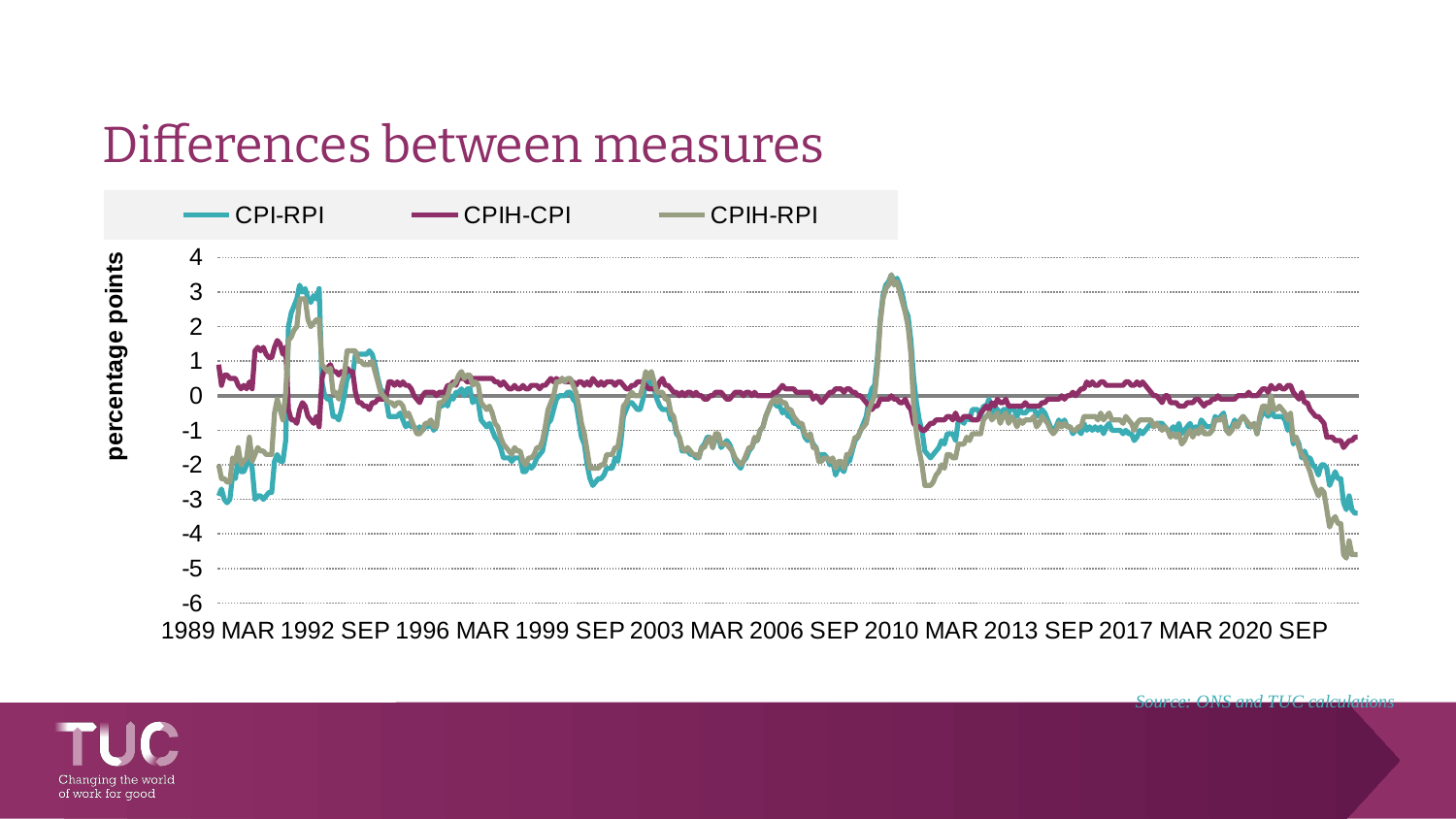

# Differences between measures

### Chart

| Category | CPI-RPI | CPIH-CPI | CPIH-RPI |
|---|---|---|---|
| 1989 MAR | -2.9000000000000004 | 0.9000000000000004 | -2.0 |
| 1989 APR | -2.7 | 0.2999999999999998 | -2.4000000000000004 |
| 1989 MAY | -3.000000000000001 | 0.6000000000000005 | -2.4000000000000004 |
| 1989 JUN | -3.1000000000000005 | 0.5999999999999996 | -2.500000000000001 |
| 1989 JUL | -2.999999999999999 | 0.5 | -2.499999999999999 |
| 1989 AUG | -2.3 | 0.5 | -1.7999999999999998 |
| 1989 SEP | -2.3999999999999995 | 0.5 | -1.8999999999999995 |
| 1989 OCT | -1.7999999999999998 | 0.2999999999999998 | -1.5 |
| 1989 NOV | -2.2 | 0.20000000000000018 | -2.0 |
| 1989 DEC | -2.2 | 0.2999999999999998 | -1.9000000000000004 |
| 1990 JAN | -2.0 | 0.20000000000000018 | -1.7999999999999998 |
| 1990 FEB | -1.5999999999999996 | 0.39999999999999947 | -1.2000000000000002 |
| 1990 MAR | -2.0999999999999996 | 0.20000000000000018 | -1.8999999999999995 |
| 1990 APR | -3.0 | 1.2999999999999998 | -1.7000000000000002 |
| 1990 MAY | -2.8999999999999995 | 1.3999999999999995 | -1.5 |
| 1990 JUN | -2.9000000000000004 | 1.299999999999999 | -1.6000000000000014 |
| 1990 JUL | -3.000000000000001 | 1.3999999999999995 | -1.6000000000000014 |
| 1990 AUG | -2.8999999999999995 | 1.2000000000000002 | -1.6999999999999993 |
| 1990 SEP | -2.8000000000000007 | 1.0999999999999996 | -1.700000000000001 |
| 1990 OCT | -2.8000000000000007 | 1.0999999999999996 | -1.700000000000001 |
| 1990 NOV | -1.8999999999999995 | 1.3999999999999995 | -0.5 |
| 1990 DEC | -1.700000000000001 | 1.5999999999999996 | -0.10000000000000142 |
| 1991 JAN | -1.9000000000000004 | 1.5 | -0.40000000000000036 |
| 1991 FEB | -1.9000000000000004 | 1.1999999999999993 | -0.7000000000000011 |
| 1991 MAR | -1.299999999999999 | 1.4000000000000004 | 0.10000000000000142 |
| 1991 APR | 2.0 | -0.40000000000000036 | 1.5999999999999996 |
| 1991 MAY | 2.3999999999999995 | -0.6999999999999993 | 1.7000000000000002 |
| 1991 JUN | 2.6000000000000005 | -0.7000000000000002 | 1.9000000000000004 |
| 1991 JUL | 2.8000000000000007 | -0.8000000000000007 | 2.0 |
| 1991 AUG | 3.2 | -0.40000000000000036 | 2.8 |
| 1991 SEP | 3.0 | -0.1999999999999993 | 2.8000000000000007 |
| 1991 OCT | 3.0999999999999996 | -0.2999999999999998 | 2.8 |
| 1991 NOV | 2.8 | -0.5999999999999996 | 2.2 |
| 1991 DEC | 2.7 | -0.7000000000000002 | 2.0 |
| 1992 JAN | 2.9000000000000004 | -0.7999999999999998 | 2.1000000000000005 |
| 1992 FEB | 2.8000000000000007 | -0.6000000000000005 | 2.2 |
| 1992 MAR | 3.0999999999999996 | -0.8999999999999995 | 2.2 |
| 1992 APR | 0.40000000000000036 | 0.5 | 0.9000000000000004 |
| 1992 MAY | 0.0 | 0.7999999999999998 | 0.7999999999999998 |
| 1992 JUN | -0.10000000000000009 | 0.7999999999999998 | 0.6999999999999997 |
| 1992 JUL | -0.10000000000000009 | 0.8999999999999999 | 0.7999999999999998 |
| 1992 AUG | -0.6000000000000001 | 0.7000000000000002 | 0.10000000000000009 |
| 1992 SEP | -0.6000000000000001 | 0.7000000000000002 | 0.10000000000000009 |
| 1992 OCT | -0.7000000000000002 | 0.6000000000000001 | -0.10000000000000009 |
| 1992 NOV | -0.3999999999999999 | 0.6999999999999997 | 0.2999999999999998 |
| 1992 DEC | 0.0 | 0.6000000000000001 | 0.6000000000000001 |
| 1993 JAN | 0.5000000000000002 | 0.7999999999999998 | 1.3 |
| 1993 FEB | 0.5999999999999999 | 0.7000000000000002 | 1.3 |
| 1993 MAR | 0.6000000000000001 | 0.7000000000000002 | 1.3000000000000003 |
| 1993 APR | 1.2 | 0.10000000000000009 | 1.3 |
| 1993 MAY | 1.2 | -0.20000000000000018 | 0.9999999999999998 |
| 1993 JUN | 1.2 | -0.19999999999999973 | 1.0000000000000002 |
| 1993 JUL | 1.2000000000000002 | -0.30000000000000027 | 0.8999999999999999 |
| 1993 AUG | 1.2 | -0.2999999999999998 | 0.9000000000000001 |
| 1993 SEP | 1.3 | -0.3999999999999999 | 0.9000000000000001 |
| 1993 OCT | 1.2000000000000002 | -0.20000000000000018 | 1.0 |
| 1993 NOV | 0.8999999999999999 | -0.19999999999999973 | 0.7000000000000002 |
| 1993 DEC | 0.5 | -0.10000000000000009 | 0.3999999999999999 |
| 1994 JAN | 0.20000000000000018 | -0.10000000000000009 | 0.10000000000000009 |
| 1994 FEB | 0.10000000000000009 | -0.10000000000000009 | 0.0 |
| 1994 MAR | -0.09999999999999964 | 0.0 | -0.09999999999999964 |
| 1994 APR | -0.6000000000000001 | 0.3999999999999999 | -0.20000000000000018 |
| 1994 MAY | -0.6000000000000001 | 0.3999999999999999 | -0.20000000000000018 |
| 1994 JUN | -0.6000000000000001 | 0.2999999999999998 | -0.30000000000000027 |
| 1994 JUL | -0.5999999999999999 | 0.40000000000000013 | -0.19999999999999973 |
| 1994 AUG | -0.5 | 0.30000000000000027 | -0.19999999999999973 |
| 1994 SEP | -0.7000000000000002 | 0.3999999999999999 | -0.30000000000000027 |
| 1994 OCT | -0.8999999999999999 | 0.30000000000000004 | -0.5999999999999999 |
| 1994 NOV | -0.8 | 0.30000000000000004 | -0.5 |
| 1994 DEC | -0.8999999999999999 | 0.20000000000000018 | -0.6999999999999997 |
| 1995 JAN | -0.8999999999999999 | 0.0 | -0.8999999999999999 |
| 1995 FEB | -1.0 | -0.10000000000000009 | -1.1 |
| 1995 MAR | -0.8999999999999999 | -0.20000000000000018 | -1.1 |
| 1995 APR | -1.0 | 0.0 | -1.0 |
| 1995 MAY | -0.8999999999999999 | 0.10000000000000009 | -0.7999999999999998 |
| 1995 JUN | -0.8999999999999999 | 0.10000000000000009 | -0.7999999999999998 |
| 1995 JUL | -0.7999999999999998 | 0.09999999999999964 | -0.7000000000000002 |
| 1995 AUG | -1.0 | 0.10000000000000009 | -0.8999999999999999 |
| 1995 SEP | -0.8999999999999999 | 0.0 | -0.8999999999999999 |
| 1995 OCT | -0.30000000000000027 | 0.10000000000000009 | -0.20000000000000018 |
| 1995 NOV | -0.30000000000000027 | 0.10000000000000009 | -0.20000000000000018 |
| 1995 DEC | -0.20000000000000018 | 0.10000000000000009 | -0.10000000000000009 |
| 1996 JAN | -0.2999999999999998 | 0.2999999999999998 | 0.0 |
| 1996 FEB | 0.0 | 0.2999999999999998 | 0.2999999999999998 |
| 1996 MAR | -0.10000000000000009 | 0.3999999999999999 | 0.2999999999999998 |
| 1996 APR | 0.10000000000000009 | 0.2999999999999998 | 0.3999999999999999 |
| 1996 MAY | 0.09999999999999964 | 0.5 | 0.5999999999999996 |
| 1996 JUN | 0.19999999999999973 | 0.5 | 0.6999999999999997 |
| 1996 JUL | 0.0 | 0.5 | 0.5 |
| 1996 AUG | 0.19999999999999973 | 0.40000000000000036 | 0.6000000000000001 |
| 1996 SEP | 0.19999999999999973 | 0.40000000000000036 | 0.6000000000000001 |
| 1996 OCT | -0.20000000000000018 | 0.5 | 0.2999999999999998 |
| 1996 NOV | -0.10000000000000009 | 0.5 | 0.3999999999999999 |
| 1996 DEC | -0.20000000000000018 | 0.5 | 0.2999999999999998 |
| 1997 JAN | -0.6999999999999997 | 0.5 | -0.19999999999999973 |
| 1997 FEB | -0.8000000000000003 | 0.5 | -0.30000000000000027 |
| 1997 MAR | -0.9000000000000001 | 0.5000000000000002 | -0.3999999999999999 |
| 1997 APR | -0.7999999999999998 | 0.5 | -0.2999999999999998 |
| 1997 MAY | -1.0 | 0.5 | -0.5 |
| 1997 JUN | -1.2 | 0.40000000000000013 | -0.7999999999999998 |
| 1997 JUL | -1.2999999999999998 | 0.3999999999999999 | -0.8999999999999999 |
| 1997 AUG | -1.5 | 0.2999999999999998 | -1.2000000000000002 |
| 1997 SEP | -1.8 | 0.40000000000000013 | -1.4 |
| 1997 OCT | -1.8000000000000003 | 0.30000000000000027 | -1.5 |
| 1997 NOV | -1.8000000000000003 | 0.20000000000000018 | -1.6 |
| 1997 DEC | -1.9000000000000001 | 0.19999999999999996 | -1.7000000000000002 |
| 1998 JAN | -1.7999999999999998 | 0.30000000000000004 | -1.4999999999999998 |
| 1998 FEB | -1.7999999999999998 | 0.19999999999999996 | -1.5999999999999999 |
| 1998 MAR | -1.8 | 0.19999999999999996 | -1.6 |
| 1998 APR | -2.2 | 0.30000000000000004 | -1.9 |
| 1998 MAY | -2.2 | 0.20000000000000018 | -2.0 |
| 1998 JUN | -2.0 | 0.19999999999999996 | -1.8000000000000003 |
| 1998 JUL | -2.1 | 0.30000000000000004 | -1.8 |
| 1998 AUG | -1.9999999999999998 | 0.30000000000000004 | -1.6999999999999997 |
| 1998 SEP | -1.8000000000000003 | 0.30000000000000004 | -1.5000000000000002 |
| 1998 OCT | -1.7000000000000002 | 0.20000000000000018 | -1.5 |
| 1998 NOV | -1.6 | 0.30000000000000004 | -1.3 |
| 1998 DEC | -1.1999999999999997 | 0.2999999999999998 | -0.8999999999999999 |
| 1999 JAN | -0.7999999999999998 | 0.3999999999999999 | -0.3999999999999999 |
| 1999 FEB | -0.7000000000000002 | 0.5 | -0.20000000000000018 |
| 1999 MAR | -0.40000000000000013 | 0.40000000000000013 | 0.0 |
| 1999 APR | -0.10000000000000009 | 0.5 | 0.3999999999999999 |
| 1999 MAY | 0.0 | 0.3999999999999999 | 0.3999999999999999 |
| 1999 JUN | 0.0 | 0.5 | 0.5 |
| 1999 JUL | 0.0 | 0.3999999999999999 | 0.3999999999999999 |
| 1999 AUG | 0.09999999999999987 | 0.40000000000000013 | 0.5 |
| 1999 SEP | 0.09999999999999987 | 0.40000000000000013 | 0.5 |
| 1999 OCT | -0.09999999999999987 | 0.3999999999999999 | 0.30000000000000004 |
| 1999 NOV | -0.19999999999999996 | 0.30000000000000004 | 0.10000000000000009 |
| 1999 DEC | -0.7 | 0.3999999999999999 | -0.30000000000000004 |
| 2000 JAN | -1.2 | 0.3999999999999999 | -0.8 |
| 2000 FEB | -1.4 | 0.29999999999999993 | -1.0999999999999999 |
| 2000 MAR | -2.0 | 0.4 | -1.6 |
| 2000 APR | -2.4 | 0.30000000000000004 | -2.1 |
| 2000 MAY | -2.6 | 0.5 | -2.1 |
| 2000 JUN | -2.5 | 0.3999999999999999 | -2.0999999999999996 |
| 2000 JUL | -2.4 | 0.29999999999999993 | -2.0999999999999996 |
| 2000 AUG | -2.4 | 0.4 | -2.0 |
| 2000 SEP | -2.3 | 0.30000000000000004 | -1.9999999999999998 |
| 2000 OCT | -2.1 | 0.3999999999999999 | -1.7000000000000002 |
| 2000 NOV | -2.1 | 0.3999999999999999 | -1.7000000000000002 |
| 2000 DEC | -2.0999999999999996 | 0.3999999999999999 | -1.7 |
| 2001 JAN | -1.8000000000000003 | 0.29999999999999993 | -1.5000000000000002 |
| 2001 FEB | -1.9000000000000001 | 0.3999999999999999 | -1.5000000000000002 |
| 2001 MAR | -1.4 | 0.4 | -0.9999999999999998 |
| 2001 APR | -0.6000000000000001 | 0.30000000000000004 | -0.30000000000000004 |
| 2001 MAY | -0.40000000000000013 | 0.19999999999999996 | -0.20000000000000018 |
| 2001 JUN | -0.19999999999999996 | 0.19999999999999996 | 0.0 |
| 2001 JUL | -0.20000000000000018 | 0.30000000000000004 | 0.09999999999999987 |
| 2001 AUG | -0.30000000000000004 | 0.30000000000000004 | 0.0 |
| 2001 SEP | -0.3999999999999999 | 0.3999999999999999 | 0.0 |
| 2001 OCT | -0.40000000000000013 | 0.40000000000000013 | 0.0 |
| 2001 NOV | -0.09999999999999998 | 0.3999999999999999 | 0.29999999999999993 |
| 2001 DEC | 0.40000000000000013 | 0.2999999999999998 | 0.7 |
| 2002 JAN | 0.30000000000000004 | 0.19999999999999996 | 0.5 |
| 2002 FEB | 0.5 | 0.19999999999999996 | 0.7 |
| 2002 MAR | 0.19999999999999996 | 0.19999999999999996 | 0.3999999999999999 |
| 2002 APR | -0.10000000000000009 | 0.20000000000000018 | 0.10000000000000009 |
| 2002 MAY | -0.30000000000000004 | 0.3999999999999999 | 0.09999999999999987 |
| 2002 JUN | -0.4 | 0.5000000000000001 | 0.10000000000000009 |
| 2002 JUL | -0.3999999999999999 | 0.2999999999999998 | -0.10000000000000009 |
| 2002 AUG | -0.3999999999999999 | 0.30000000000000004 | -0.09999999999999987 |
| 2002 SEP | -0.7 | 0.19999999999999996 | -0.5 |
| 2002 OCT | -0.7000000000000002 | 0.10000000000000009 | -0.6000000000000001 |
| 2002 NOV | -1.1 | 0.10000000000000009 | -1.0 |
| 2002 DEC | -1.2 | 0.0 | -1.2 |
| 2003 JAN | -1.5999999999999999 | 0.09999999999999987 | -1.5 |
| 2003 FEB | -1.6 | 0.0 | -1.6 |
| 2003 MAR | -1.6 | 0.10000000000000009 | -1.5 |
| 2003 APR | -1.7000000000000002 | 0.10000000000000009 | -1.6 |
| 2003 MAY | -1.7 | 0.0 | -1.7 |
| 2003 JUN | -1.7999999999999998 | 0.09999999999999987 | -1.7 |
| 2003 JUL | -1.8 | 0.0 | -1.8 |
| 2003 AUG | -1.5 | 0.0 | -1.5 |
| 2003 SEP | -1.4 | -0.09999999999999987 | -1.4999999999999998 |
| 2003 OCT | -1.2000000000000002 | -0.09999999999999987 | -1.3 |
| 2003 NOV | -1.2 | 0.0 | -1.2 |
| 2003 DEC | -1.4999999999999998 | 0.0 | -1.4999999999999998 |
| 2004 JAN | -1.2000000000000002 | 0.10000000000000009 | -1.1 |
| 2004 FEB | -1.2 | 0.09999999999999987 | -1.1 |
| 2004 MAR | -1.5 | 0.09999999999999987 | -1.4000000000000001 |
| 2004 APR | -1.4 | 0.0 | -1.4 |
| 2004 MAY | -1.2999999999999998 | -0.10000000000000009 | -1.4 |
| 2004 JUN | -1.4 | -0.10000000000000009 | -1.5 |
| 2004 JUL | -1.6 | 0.0 | -1.6 |
| 2004 AUG | -1.9000000000000001 | 0.09999999999999987 | -1.8000000000000003 |
| 2004 SEP | -2.0 | 0.09999999999999987 | -1.9000000000000001 |
| 2004 OCT | -2.0999999999999996 | 0.10000000000000009 | -1.9999999999999998 |
| 2004 NOV | -1.9 | 0.0 | -1.9 |
| 2004 DEC | -1.8 | 0.10000000000000009 | -1.7 |
| 2005 JAN | -1.6 | 0.09999999999999987 | -1.5000000000000002 |
| 2005 FEB | -1.5000000000000002 | 0.0 | -1.5000000000000002 |
| 2005 MAR | -1.3000000000000003 | 0.10000000000000009 | -1.2000000000000002 |
| 2005 APR | -1.3000000000000003 | 0.0 | -1.3000000000000003 |
| 2005 MAY | -1.0 | 0.0 | -1.0 |
| 2005 JUN | -0.8999999999999999 | 0.0 | -0.8999999999999999 |
| 2005 JUL | -0.6000000000000001 | 0.0 | -0.6000000000000001 |
| 2005 AUG | -0.3999999999999999 | 0.0 | -0.3999999999999999 |
| 2005 SEP | -0.20000000000000018 | 0.0 | -0.20000000000000018 |
| 2005 OCT | -0.20000000000000018 | 0.10000000000000009 | -0.10000000000000009 |
| 2005 NOV | -0.2999999999999998 | 0.10000000000000009 | -0.19999999999999973 |
| 2005 DEC | -0.30000000000000027 | 0.20000000000000018 | -0.10000000000000009 |
| 2006 JAN | -0.5 | 0.30000000000000027 | -0.19999999999999973 |
| 2006 FEB | -0.3999999999999999 | 0.20000000000000018 | -0.19999999999999973 |
| 2006 MAR | -0.5999999999999999 | 0.19999999999999996 | -0.3999999999999999 |
| 2006 APR | -0.6000000000000001 | 0.20000000000000018 | -0.3999999999999999 |
| 2006 MAY | -0.7999999999999998 | 0.19999999999999973 | -0.6000000000000001 |
| 2006 JUN | -0.7999999999999998 | 0.10000000000000009 | -0.6999999999999997 |
| 2006 JUL | -0.8999999999999999 | 0.10000000000000009 | -0.7999999999999998 |
| 2006 AUG | -0.8999999999999999 | 0.10000000000000009 | -0.7999999999999998 |
| 2006 SEP | -1.2000000000000002 | 0.10000000000000009 | -1.1 |
| 2006 OCT | -1.3000000000000003 | 0.10000000000000009 | -1.2000000000000002 |
| 2006 NOV | -1.1999999999999997 | 0.09999999999999964 | -1.1 |
| 2006 DEC | -1.4000000000000004 | -0.10000000000000009 | -1.5000000000000004 |
| 2007 JAN | -1.5 | 0.0 | -1.5 |
| 2007 FEB | -1.7999999999999998 | -0.09999999999999964 | -1.8999999999999995 |
| 2007 MAR | -1.6999999999999997 | -0.20000000000000018 | -1.9 |
| 2007 APR | -1.7000000000000002 | -0.09999999999999964 | -1.7999999999999998 |
| 2007 MAY | -1.7999999999999998 | 0.0 | -1.7999999999999998 |
| 2007 JUN | -2.0000000000000004 | 0.10000000000000009 | -1.9000000000000004 |
| 2007 JUL | -1.9 | 0.10000000000000009 | -1.7999999999999998 |
| 2007 AUG | -2.3 | 0.19999999999999996 | -2.0999999999999996 |
| 2007 SEP | -2.0999999999999996 | 0.19999999999999996 | -1.9 |
| 2007 OCT | -2.1 | 0.19999999999999973 | -1.9000000000000004 |
| 2007 NOV | -2.1999999999999997 | 0.10000000000000009 | -2.0999999999999996 |
| 2007 DEC | -1.9 | 0.19999999999999973 | -1.7000000000000002 |
| 2008 JAN | -1.8999999999999995 | 0.19999999999999973 | -1.6999999999999997 |
| 2008 FEB | -1.5999999999999996 | 0.10000000000000009 | -1.4999999999999996 |
| 2008 MAR | -1.2999999999999998 | 0.10000000000000009 | -1.1999999999999997 |
| 2008 APR | -1.2000000000000002 | 0.0 | -1.2000000000000002 |
| 2008 MAY | -1.0 | 0.0 | -1.0 |
| 2008 JUN | -0.7999999999999998 | -0.09999999999999964 | -0.8999999999999995 |
| 2008 JUL | -0.5999999999999996 | -0.20000000000000018 | -0.7999999999999998 |
| 2008 AUG | -0.09999999999999964 | -0.2999999999999998 | -0.39999999999999947 |
| 2008 SEP | 0.20000000000000018 | -0.40000000000000036 | -0.20000000000000018 |
| 2008 OCT | 0.2999999999999998 | -0.2999999999999998 | 0.0 |
| 2008 NOV | 1.0999999999999996 | -0.2999999999999998 | 0.7999999999999998 |
| 2008 DEC | 2.2 | -0.10000000000000009 | 2.1 |
| 2009 JAN | 2.9 | -0.10000000000000009 | 2.8 |
| 2009 FEB | 3.2 | -0.10000000000000009 | 3.1 |
| 2009 MAR | 3.3 | -0.10000000000000009 | 3.1999999999999997 |
| 2009 APR | 3.5 | 0.0 | 3.5 |
| 2009 MAY | 3.3000000000000003 | -0.10000000000000009 | 3.2 |
| 2009 JUN | 3.4000000000000004 | -0.10000000000000009 | 3.3 |
| 2009 JUL | 3.2 | -0.19999999999999996 | 3.0 |
| 2009 AUG | 2.9000000000000004 | -0.20000000000000018 | 2.7 |
| 2009 SEP | 2.5 | -0.10000000000000009 | 2.4 |
| 2009 OCT | 2.3 | -0.30000000000000004 | 2.0 |
| 2009 NOV | 1.5999999999999999 | -0.3999999999999999 | 1.2 |
| 2009 DEC | 0.5 | -0.7999999999999998 | -0.2999999999999998 |
| 2010 JAN | -0.20000000000000018 | -0.8999999999999999 | -1.1 |
| 2010 FEB | -0.7000000000000002 | -0.8999999999999999 | -1.6 |
| 2010 MAR | -1.0000000000000004 | -1.0 | -2.0000000000000004 |
| 2010 APR | -1.5999999999999996 | -1.0 | -2.5999999999999996 |
| 2010 MAY | -1.6999999999999997 | -0.8999999999999999 | -2.5999999999999996 |
| 2010 JUN | -1.7999999999999998 | -0.8000000000000003 | -2.6 |
| 2010 JUL | -1.6999999999999997 | -0.8000000000000003 | -2.5 |
| 2010 AUG | -1.6 | -0.7000000000000002 | -2.3000000000000003 |
| 2010 SEP | -1.4999999999999996 | -0.7000000000000002 | -2.1999999999999997 |
| 2010 OCT | -1.2999999999999998 | -0.7000000000000002 | -2.0 |
| 2010 NOV | -1.4000000000000004 | -0.6999999999999997 | -2.1 |
| 2010 DEC | -1.0999999999999996 | -0.6000000000000001 | -1.6999999999999997 |
| 2011 JAN | -1.0999999999999996 | -0.6000000000000001 | -1.6999999999999997 |
| 2011 FEB | -1.0999999999999996 | -0.7000000000000002 | -1.7999999999999998 |
| 2011 MAR | -1.2999999999999998 | -0.5 | -1.7999999999999998 |
| 2011 APR | -0.7000000000000002 | -0.7000000000000002 | -1.4000000000000004 |
| 2011 MAY | -0.7000000000000002 | -0.7000000000000002 | -1.4000000000000004 |
| 2011 JUN | -0.7999999999999998 | -0.6000000000000001 | -1.4 |
| 2011 JUL | -0.5999999999999996 | -0.6000000000000005 | -1.2000000000000002 |
| 2011 AUG | -0.7000000000000002 | -0.6000000000000001 | -1.3000000000000003 |
| 2011 SEP | -0.39999999999999947 | -0.7000000000000002 | -1.0999999999999996 |
| 2011 OCT | -0.40000000000000036 | -0.7000000000000002 | -1.1000000000000005 |
| 2011 NOV | -0.40000000000000036 | -0.7000000000000002 | -1.1000000000000005 |
| 2011 DEC | -0.5999999999999996 | -0.5 | -1.0999999999999996 |
| 2012 JAN | -0.2999999999999998 | -0.3999999999999999 | -0.6999999999999997 |
| 2012 FEB | -0.30000000000000027 | -0.2999999999999998 | -0.6000000000000001 |
| 2012 MAR | -0.10000000000000009 | -0.3999999999999999 | -0.5 |
| 2012 APR | -0.5 | -0.20000000000000018 | -0.7000000000000002 |
| 2012 MAY | -0.30000000000000027 | -0.2999999999999998 | -0.6000000000000001 |
| 2012 JUN | -0.3999999999999999 | -0.10000000000000009 | -0.5 |
| 2012 JUL | -0.6000000000000001 | -0.20000000000000018 | -0.8000000000000003 |
| 2012 AUG | -0.3999999999999999 | -0.20000000000000018 | -0.6000000000000001 |
| 2012 SEP | -0.3999999999999999 | -0.10000000000000009 | -0.5 |
| 2012 OCT | -0.5 | -0.30000000000000027 | -0.8000000000000003 |
| 2012 NOV | -0.2999999999999998 | -0.30000000000000027 | -0.6000000000000001 |
| 2012 DEC | -0.3999999999999999 | -0.30000000000000027 | -0.7000000000000002 |
| 2013 JAN | -0.5999999999999996 | -0.30000000000000027 | -0.8999999999999999 |
| 2013 FEB | -0.40000000000000036 | -0.2999999999999998 | -0.7000000000000002 |
| 2013 MAR | -0.5 | -0.2999999999999998 | -0.7999999999999998 |
| 2013 APR | -0.5 | -0.19999999999999973 | -0.6999999999999997 |
| 2013 MAY | -0.3999999999999999 | -0.30000000000000027 | -0.7000000000000002 |
| 2013 JUN | -0.3999999999999999 | -0.2999999999999998 | -0.6999999999999997 |
| 2013 JUL | -0.30000000000000027 | -0.2999999999999998 | -0.6000000000000001 |
| 2013 AUG | -0.5999999999999996 | -0.30000000000000027 | -0.8999999999999999 |
| 2013 SEP | -0.5 | -0.30000000000000027 | -0.8000000000000003 |
| 2013 OCT | -0.3999999999999999 | -0.20000000000000018 | -0.6000000000000001 |
| 2013 NOV | -0.5 | -0.20000000000000018 | -0.7000000000000002 |
| 2013 DEC | -0.7000000000000002 | -0.10000000000000009 | -0.8000000000000003 |
| 2014 JAN | -0.8999999999999999 | -0.09999999999999987 | -0.9999999999999998 |
| 2014 FEB | -1.0000000000000002 | -0.09999999999999987 | -1.1 |
| 2014 MAR | -0.8999999999999999 | -0.10000000000000009 | -1.0 |
| 2014 APR | -0.7 | -0.10000000000000009 | -0.8 |
| 2014 MAY | -0.8999999999999999 | 0.0 | -0.8999999999999999 |
| 2014 JUN | -0.7000000000000002 | -0.09999999999999987 | -0.8 |
| 2014 JUL | -0.8999999999999999 | 0.0 | -0.8999999999999999 |
| 2014 AUG | -0.8999999999999999 | 0.0 | -0.8999999999999999 |
| 2014 SEP | -1.0999999999999999 | 0.10000000000000009 | -0.9999999999999998 |
| 2014 OCT | -0.9999999999999998 | 0.0 | -0.9999999999999998 |
| 2014 NOV | -1.0 | 0.10000000000000009 | -0.8999999999999999 |
| 2014 DEC | -1.1 | 0.19999999999999996 | -0.9000000000000001 |
| 2015 JAN | -0.8 | 0.2 | -0.6000000000000001 |
| 2015 FEB | -1.0 | 0.4 | -0.6 |
| 2015 MAR | -0.9 | 0.3 | -0.6000000000000001 |
| 2015 APR | -1.0 | 0.4 | -0.6000000000000001 |
| 2015 MAY | -0.9 | 0.30000000000000004 | -0.6 |
| 2015 JUN | -1.0 | 0.3 | -0.7 |
| 2015 JUL | -0.9 | 0.4 | -0.5 |
| 2015 AUG | -1.1 | 0.4 | -0.7000000000000001 |
| 2015 SEP | -0.9 | 0.30000000000000004 | -0.6000000000000001 |
| 2015 OCT | -0.7999999999999999 | 0.30000000000000004 | -0.49999999999999994 |
| 2015 NOV | -1.0 | 0.30000000000000004 | -0.7000000000000001 |
| 2015 DEC | -1.0 | 0.3 | -0.7 |
| 2016 JAN | -1.0 | 0.3 | -0.7000000000000001 |
| 2016 FEB | -1.0 | 0.3 | -0.7000000000000001 |
| 2016 MAR | -1.1 | 0.30000000000000004 | -0.8 |
| 2016 APR | -1.0 | 0.39999999999999997 | -0.6000000000000001 |
| 2016 MAY | -1.0999999999999999 | 0.39999999999999997 | -0.7 |
| 2016 JUN | -1.1 | 0.30000000000000004 | -0.8 |
| 2016 JUL | -1.2999999999999998 | 0.30000000000000004 | -0.9999999999999999 |
| 2016 AUG | -1.2000000000000002 | 0.4 | -0.8 |
| 2016 SEP | -1.0 | 0.30000000000000004 | -0.7 |
| 2016 OCT | -1.1 | 0.4 | -0.7 |
| 2016 NOV | -1.0000000000000002 | 0.30000000000000004 | -0.7000000000000002 |
| 2016 DEC | -0.8999999999999999 | 0.19999999999999996 | -0.7 |
| 2017 JAN | -0.8 | 0.09999999999999987 | -0.7000000000000002 |
| 2017 FEB | -0.9000000000000004 | 0.0 | -0.9000000000000004 |
| 2017 MAR | -0.8000000000000003 | 0.0 | -0.8000000000000003 |
| 2017 APR | -0.7999999999999998 | -0.10000000000000009 | -0.8999999999999999 |
| 2017 MAY | -0.8000000000000003 | -0.19999999999999973 | -1.0 |
| 2017 JUN | -0.8999999999999999 | 0.0 | -0.8999999999999999 |
| 2017 JUL | -1.0 | 0.0 | -1.0 |
| 2017 AUG | -1.0 | -0.19999999999999973 | -1.1999999999999997 |
| 2017 SEP | -0.8999999999999999 | -0.20000000000000018 | -1.1 |
| 2017 OCT | -1.0 | -0.20000000000000018 | -1.2000000000000002 |
| 2017 NOV | -0.7999999999999998 | -0.30000000000000027 | -1.1 |
| 2017 DEC | -1.0999999999999996 | -0.2999999999999998 | -1.3999999999999995 |
| 2018 JAN | -1.0 | -0.2999999999999998 | -1.2999999999999998 |
| 2018 FEB | -0.8999999999999999 | -0.20000000000000018 | -1.1 |
| 2018 MAR | -0.7999999999999998 | -0.20000000000000018 | -1.0 |
| 2018 APR | -1.0 | -0.19999999999999973 | -1.1999999999999997 |
| 2018 MAY | -0.8999999999999999 | -0.10000000000000009 | -1.0 |
| 2018 JUN | -1.0 | -0.10000000000000009 | -1.1 |
| 2018 JUL | -0.7000000000000002 | -0.20000000000000018 | -0.9000000000000004 |
| 2018 AUG | -0.7999999999999998 | -0.30000000000000027 | -1.1 |
| 2018 SEP | -0.8999999999999999 | -0.19999999999999973 | -1.0999999999999996 |
| 2018 OCT | -0.8999999999999999 | -0.19999999999999973 | -1.0999999999999996 |
| 2018 NOV | -0.9000000000000004 | -0.09999999999999964 | -1.0 |
| 2018 DEC | -0.6000000000000001 | -0.10000000000000009 | -0.7000000000000002 |
| 2019 JAN | -0.7 | 0.0 | -0.7 |
| 2019 FEB | -0.6000000000000001 | -0.09999999999999987 | -0.7 |
| 2019 MAR | -0.5 | -0.09999999999999987 | -0.5999999999999999 |
| 2019 APR | -0.8999999999999999 | -0.10000000000000009 | -1.0 |
| 2019 MAY | -1.0 | -0.10000000000000009 | -1.1 |
| 2019 JUN | -0.8999999999999999 | -0.10000000000000009 | -1.0 |
| 2019 JUL | -0.6999999999999997 | -0.10000000000000009 | -0.7999999999999998 |
| 2019 AUG | -0.9000000000000001 | 0.0 | -0.9000000000000001 |
| 2019 SEP | -0.7 | 0.0 | -0.7 |
| 2019 OCT | -0.6000000000000001 | 0.0 | -0.6000000000000001 |
| 2019 NOV | -0.7000000000000002 | 0.0 | -0.7000000000000002 |
| 2019 DEC | -0.9000000000000001 | 0.09999999999999987 | -0.8000000000000003 |
| 2020 JAN | -0.9000000000000001 | 0.0 | -0.9000000000000001 |
| 2020 FEB | -0.8 | 0.0 | -0.8 |
| 2020 MAR | -1.1 | 0.0 | -1.1 |
| 2020 APR | -0.7 | 0.09999999999999998 | -0.6 |
| 2020 MAY | -0.5 | 0.19999999999999996 | -0.30000000000000004 |
| 2020 JUN | -0.5000000000000001 | 0.20000000000000007 | -0.30000000000000004 |
| 2020 JUL | -0.6000000000000001 | 0.10000000000000009 | -0.5 |
| 2020 AUG | -0.3 | 0.3 | 0.0 |
| 2020 SEP | -0.6000000000000001 | 0.19999999999999996 | -0.40000000000000013 |
| 2020 OCT | -0.6000000000000001 | 0.20000000000000007 | -0.4 |
| 2020 NOV | -0.6000000000000001 | 0.3 | -0.30000000000000004 |
| 2020 DEC | -0.6 | 0.20000000000000007 | -0.3999999999999999 |
| 2021 JAN | -0.7 | 0.20000000000000007 | -0.4999999999999999 |
| 2021 FEB | -0.9999999999999999 | 0.29999999999999993 | -0.7 |
| 2021 MAR | -0.8 | 0.30000000000000004 | -0.5 |
| 2021 APR | -1.4 | 0.10000000000000009 | -1.2999999999999998 |
| 2021 MAY | -1.1999999999999997 | 0.0 | -1.1999999999999997 |
| 2021 JUN | -1.4 | -0.10000000000000009 | -1.5 |
| 2021 JUL | -1.7999999999999998 | 0.10000000000000009 | -1.6999999999999997 |
| 2021 AUG | -1.5999999999999996 | -0.20000000000000018 | -1.7999999999999998 |
| 2021 SEP | -1.8000000000000003 | -0.20000000000000018 | -2.0000000000000004 |
| 2021 OCT | -1.7999999999999998 | -0.40000000000000036 | -2.2 |
| 2021 NOV | -2.0 | -0.5 | -2.5 |
| 2021 DEC | -2.0999999999999996 | -0.6000000000000005 | -2.7 |
| 2022 JAN | -2.3 | -0.5999999999999996 | -2.8999999999999995 |
| 2022 FEB | -1.9999999999999991 | -0.7000000000000002 | -2.6999999999999993 |
| 2022 MAR | -2.0 | -0.7999999999999998 | -2.8 |
| 2022 APR | -2.0999999999999996 | -1.2000000000000002 | -3.3 |
| 2022 MAY | -2.5999999999999996 | -1.1999999999999993 | -3.799999999999999 |
| 2022 JUN | -2.4000000000000004 | -1.200000000000001 | -3.6000000000000014 |
| 2022 JUL | -2.200000000000001 | -1.299999999999999 | -3.5 |
| 2022 AUG | -2.4000000000000004 | -1.3000000000000007 | -3.700000000000001 |
| 2022 SEP | -2.4000000000000004 | -1.299999999999999 | -3.6999999999999993 |
| 2022 OCT | -3.0999999999999996 | -1.5 | -4.6 |
| 2022 NOV | -3.3000000000000007 | -1.3999999999999986 | -4.699999999999999 |
| 2022 DEC | -2.9000000000000004 | -1.3000000000000007 | -4.200000000000001 |
| 2023 JAN | -3.3000000000000007 | -1.299999999999999 | -4.6 |
| 2023 FEB | -3.4000000000000004 | -1.200000000000001 | -4.600000000000001 |
| 2023 MAR | -3.4000000000000004 | -1.1999999999999993 | -4.6 |